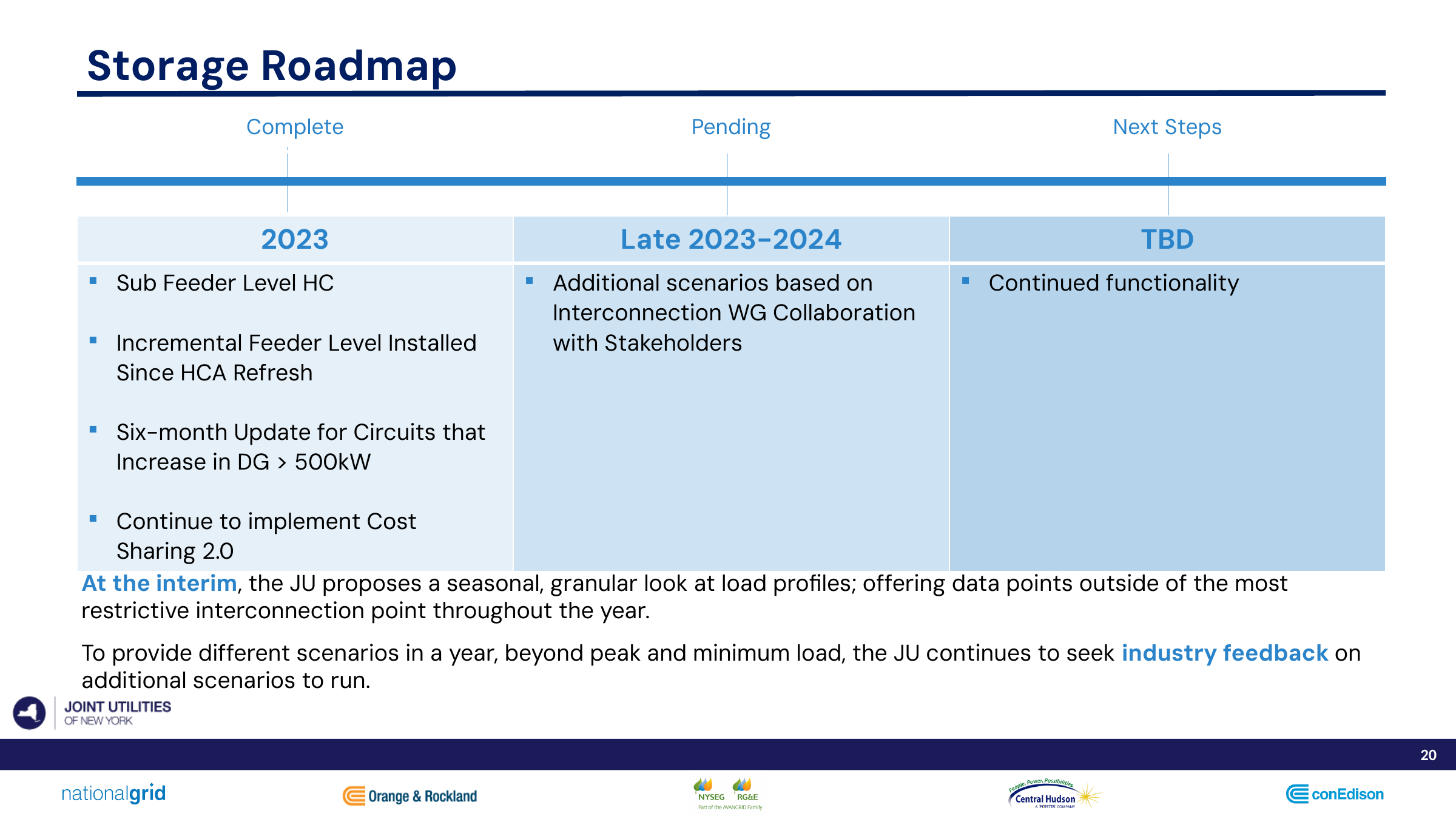

# Storage Roadmap
| Complete | Pending | Next Steps |
| --- | --- | --- |

| 2023 | Late 2023-2024 | TBD |
| --- | --- | --- |
| Sub Feeder Level HC Incremental Feeder Level Installed Since HCA Refresh Six-month Update for Circuits that Increase in DG > 500kW Continue to implement Cost Sharing 2.0 | Additional scenarios based on Interconnection WG Collaboration with Stakeholders | Continued functionality |
At the interim, the JU proposes a seasonal, granular look at load profiles; offering data points outside of the most restrictive interconnection point throughout the year.
To provide different scenarios in a year, beyond peak and minimum load, the JU continues to seek industry feedback on additional scenarios to run.